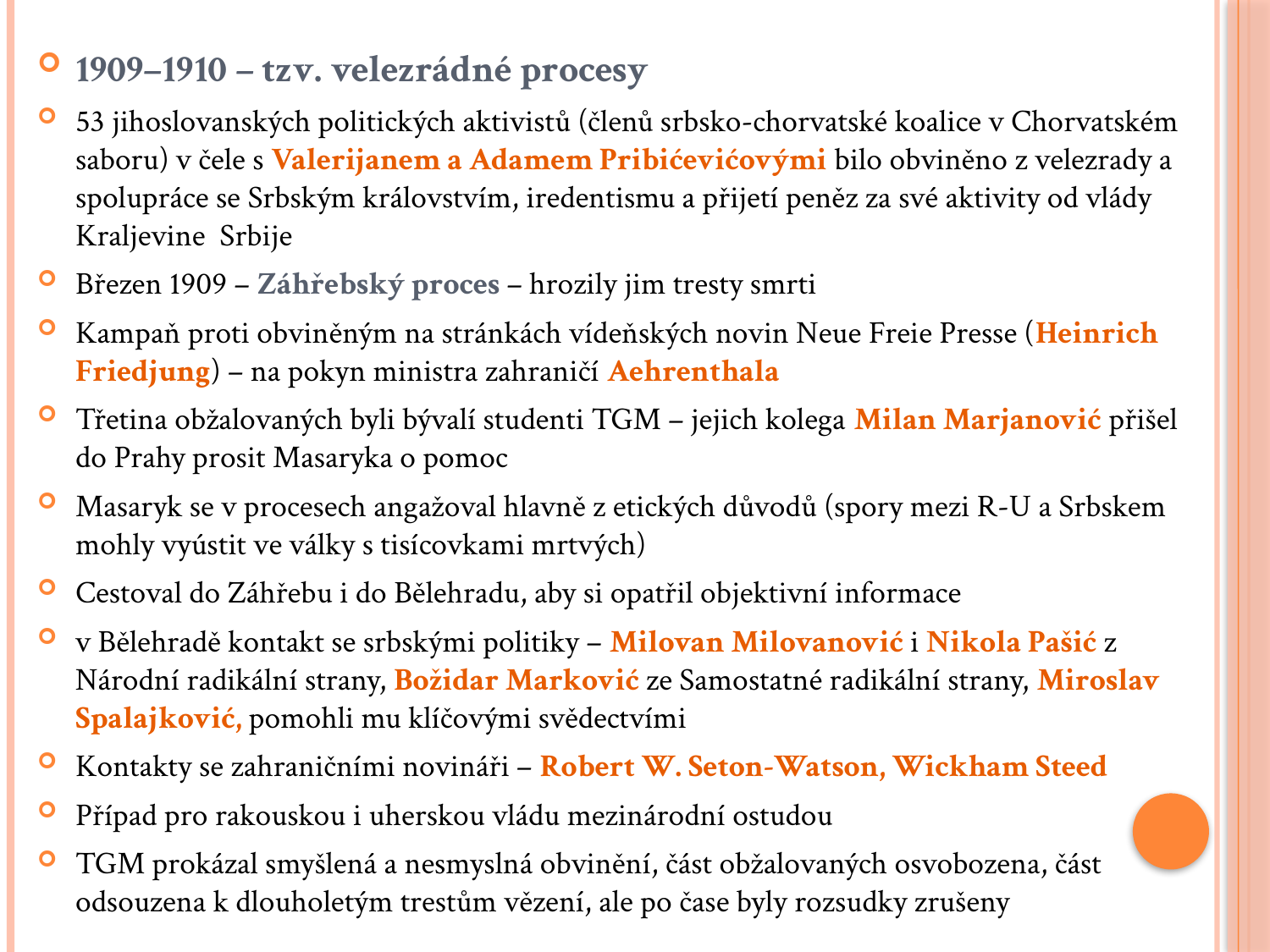

1909–1910 – tzv. velezrádné procesy
53 jihoslovanských politických aktivistů (členů srbsko-chorvatské koalice v Chorvatském saboru) v čele s Valerijanem a Adamem Pribićevićovými bilo obviněno z velezrady a spolupráce se Srbským královstvím, iredentismu a přijetí peněz za své aktivity od vlády Kraljevine  Srbije
Březen 1909 – Záhřebský proces – hrozily jim tresty smrti
Kampaň proti obviněným na stránkách vídeňských novin Neue Freie Presse (Heinrich Friedjung) – na pokyn ministra zahraničí Aehrenthala
Třetina obžalovaných byli bývalí studenti TGM – jejich kolega Milan Marjanović přišel do Prahy prosit Masaryka o pomoc
Masaryk se v procesech angažoval hlavně z etických důvodů (spory mezi R-U a Srbskem mohly vyústit ve války s tisícovkami mrtvých)
Cestoval do Záhřebu i do Bělehradu, aby si opatřil objektivní informace
v Bělehradě kontakt se srbskými politiky – Milovan Milovanović i Nikola Pašić z Národní radikální strany, Božidar Marković ze Samostatné radikální strany, Miroslav Spalajković, pomohli mu klíčovými svědectvími
Kontakty se zahraničními novináři – Robert W. Seton-Watson, Wickham Steed
Případ pro rakouskou i uherskou vládu mezinárodní ostudou
TGM prokázal smyšlená a nesmyslná obvinění, část obžalovaných osvobozena, část odsouzena k dlouholetým trestům vězení, ale po čase byly rozsudky zrušeny